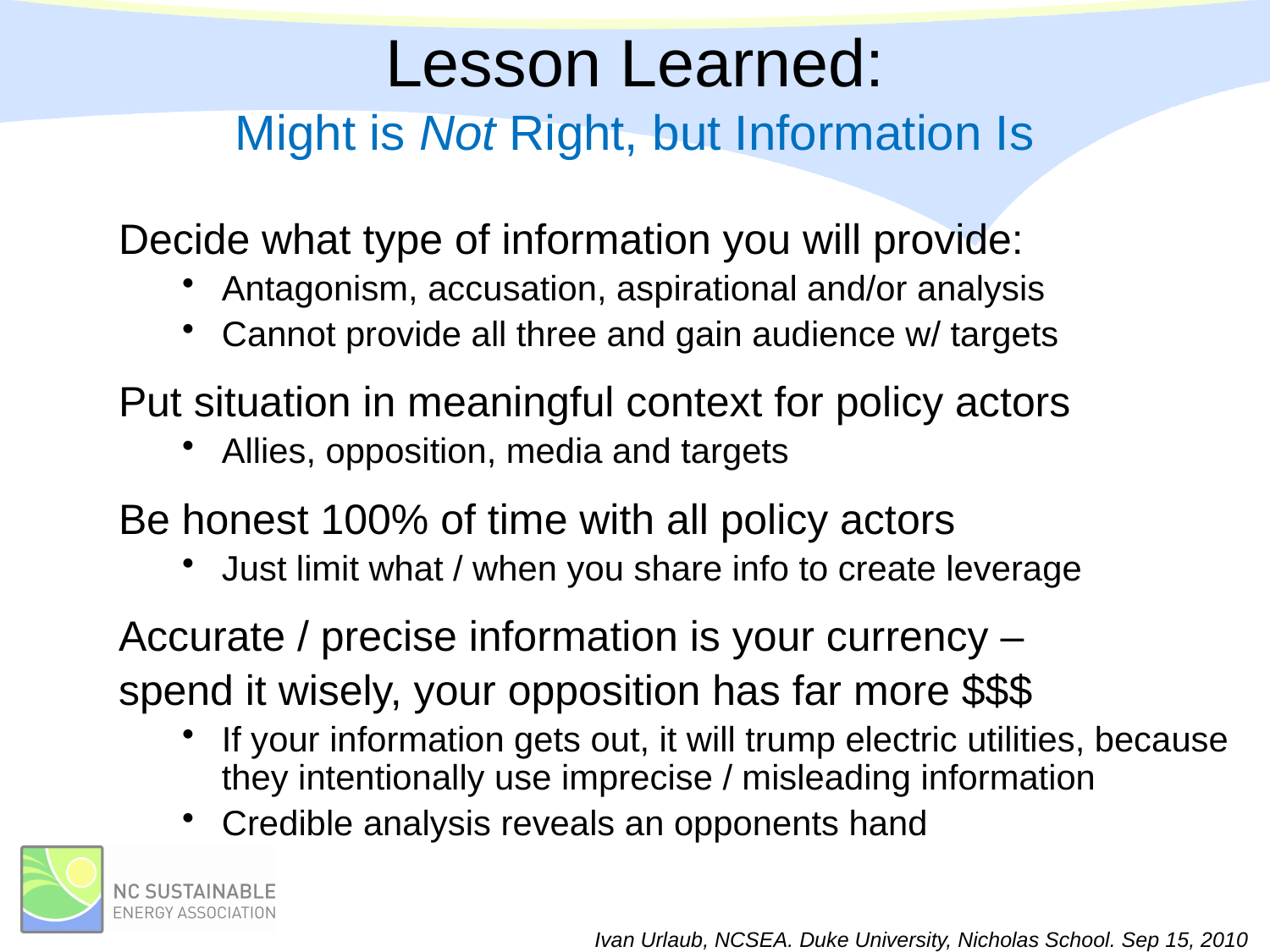

# Lesson Learned: Might is Not Right, but Information Is
Decide what type of information you will provide:
Antagonism, accusation, aspirational and/or analysis
Cannot provide all three and gain audience w/ targets

Put situation in meaningful context for policy actors
Allies, opposition, media and targets

Be honest 100% of time with all policy actors
Just limit what / when you share info to create leverage

Accurate / precise information is your currency –
spend it wisely, your opposition has far more $$$
If your information gets out, it will trump electric utilities, because they intentionally use imprecise / misleading information
Credible analysis reveals an opponents hand
Ivan Urlaub, NCSEA. Duke University, Nicholas School. Sep 15, 2010